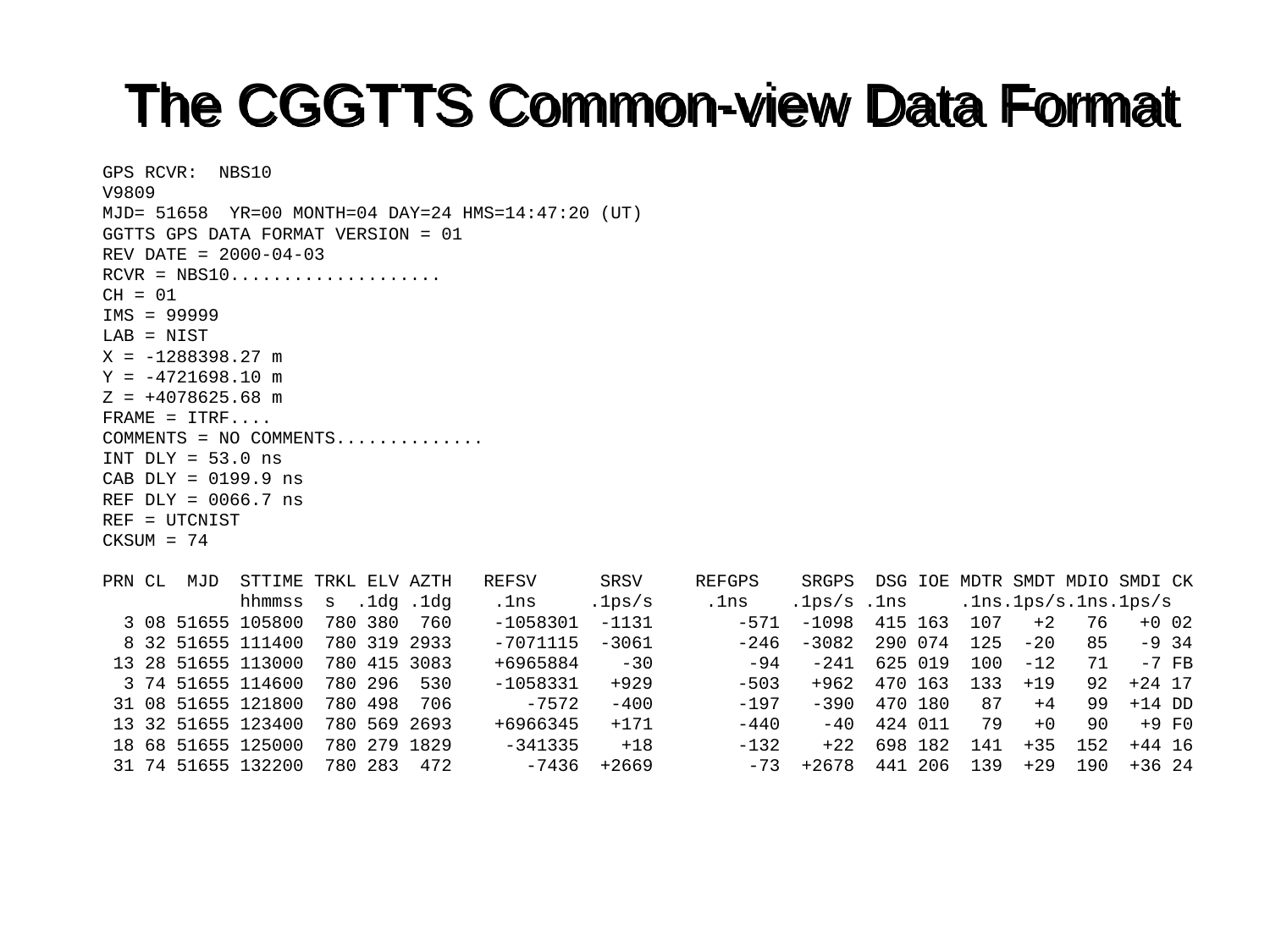

# The CGGTTS Common-view Data Format
	GPS RCVR:  NBS10
	V9809
	MJD= 51658  YR=00 MONTH=04 DAY=24 HMS=14:47:20 (UT)
	GGTTS GPS DATA FORMAT VERSION = 01
	REV DATE = 2000-04-03
	RCVR = NBS10....................
	CH = 01
	IMS = 99999
	LAB = NIST
	X = -1288398.27 m
	Y = -4721698.10 m
	Z = +4078625.68 m
	FRAME = ITRF....
	COMMENTS = NO COMMENTS..............
	INT DLY = 53.0 ns
	CAB DLY = 0199.9 ns
	REF DLY = 0066.7 ns
	REF = UTCNIST
	CKSUM = 74

	PRN CL  MJD  STTIME TRKL ELV AZTH   REFSV      SRSV     REFGPS    SRGPS  DSG IOE MDTR SMDT MDIO SMDI CK
	             hhmmss  s  .1dg .1dg    .1ns     .1ps/s     .1ns    .1ps/s .1ns     .1ns.1ps/s.1ns.1ps/s
	  3 08 51655 105800  780 380  760    -1058301  -1131        -571  -1098  415 163  107   +2   76   +0 02
	  8 32 51655 111400  780 319 2933    -7071115  -3061        -246  -3082  290 074  125  -20   85   -9 34
	 13 28 51655 113000  780 415 3083    +6965884    -30         -94   -241  625 019  100  -12   71   -7 FB
	  3 74 51655 114600  780 296  530    -1058331   +929        -503   +962  470 163  133  +19   92  +24 17
	 31 08 51655 121800  780 498  706       -7572   -400        -197   -390  470 180   87   +4   99  +14 DD
	 13 32 51655 123400  780 569 2693    +6966345   +171        -440    -40  424 011   79   +0   90   +9 F0
	 18 68 51655 125000  780 279 1829     -341335    +18        -132    +22  698 182  141  +35  152  +44 16
	 31 74 51655 132200  780 283  472       -7436  +2669         -73  +2678  441 206  139  +29  190  +36 24